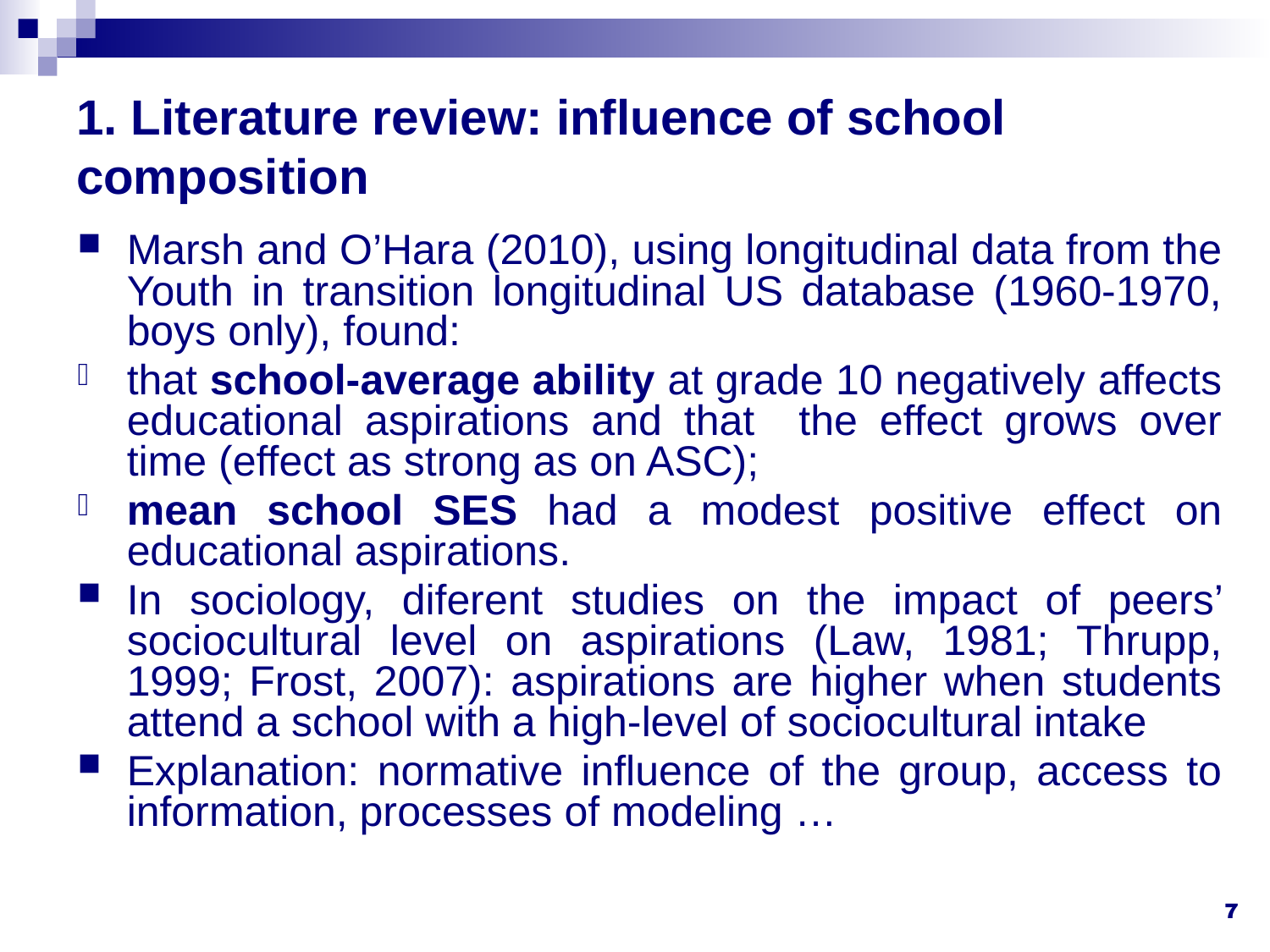

# 1. Literature review: influence of school composition
Marsh and O’Hara (2010), using longitudinal data from the Youth in transition longitudinal US database (1960-1970, boys only), found:
that school-average ability at grade 10 negatively affects educational aspirations and that  the effect grows over time (effect as strong as on ASC);
mean school SES had a modest positive effect on educational aspirations.
In sociology, diferent studies on the impact of peers’ sociocultural level on aspirations (Law, 1981; Thrupp, 1999; Frost, 2007): aspirations are higher when students attend a school with a high-level of sociocultural intake
Explanation: normative influence of the group, access to information, processes of modeling …

7